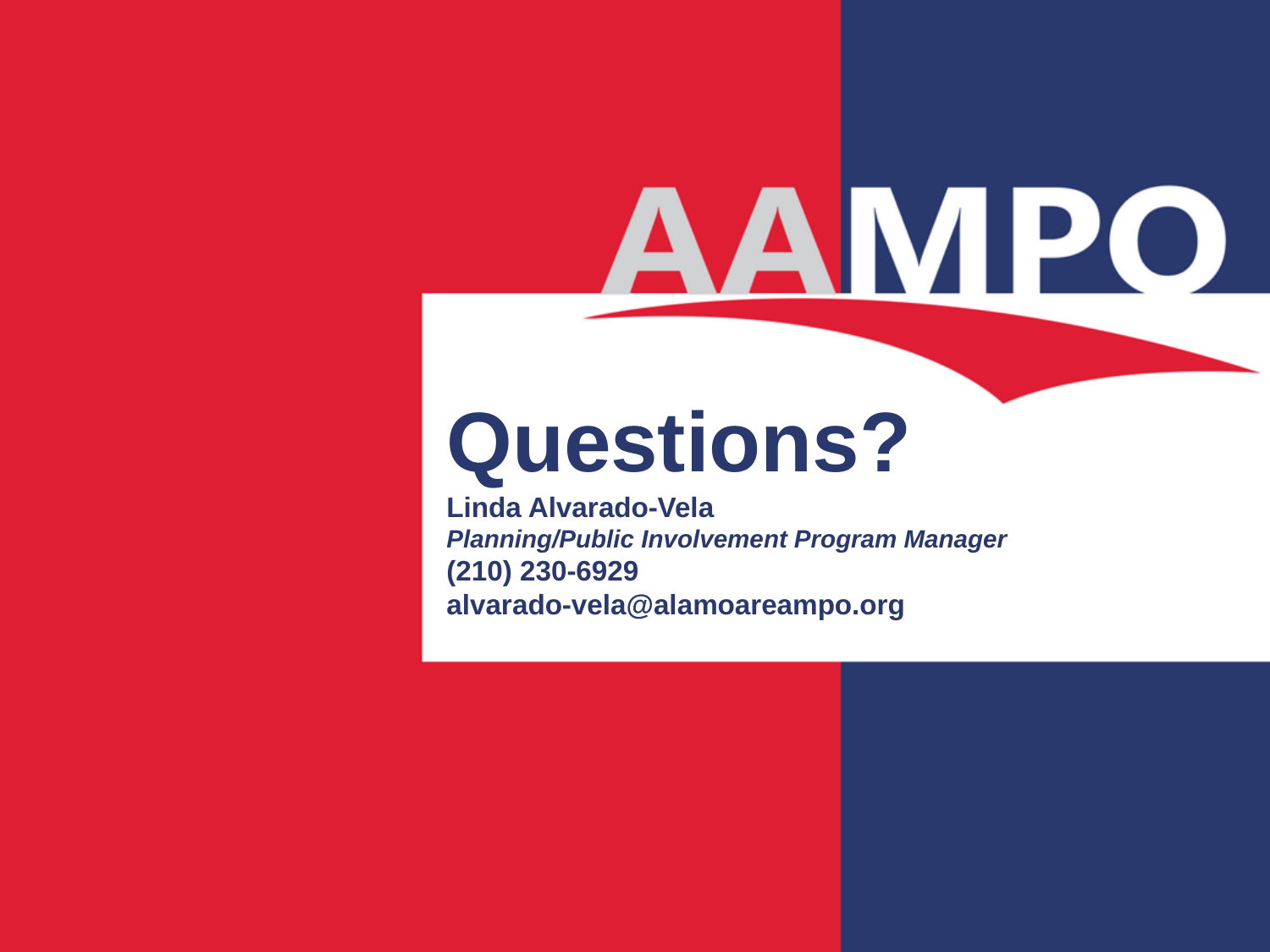

# Questions? Linda Alvarado-Vela Planning/Public Involvement Program Manager (210) 230-6929 alvarado-vela@alamoareampo.org